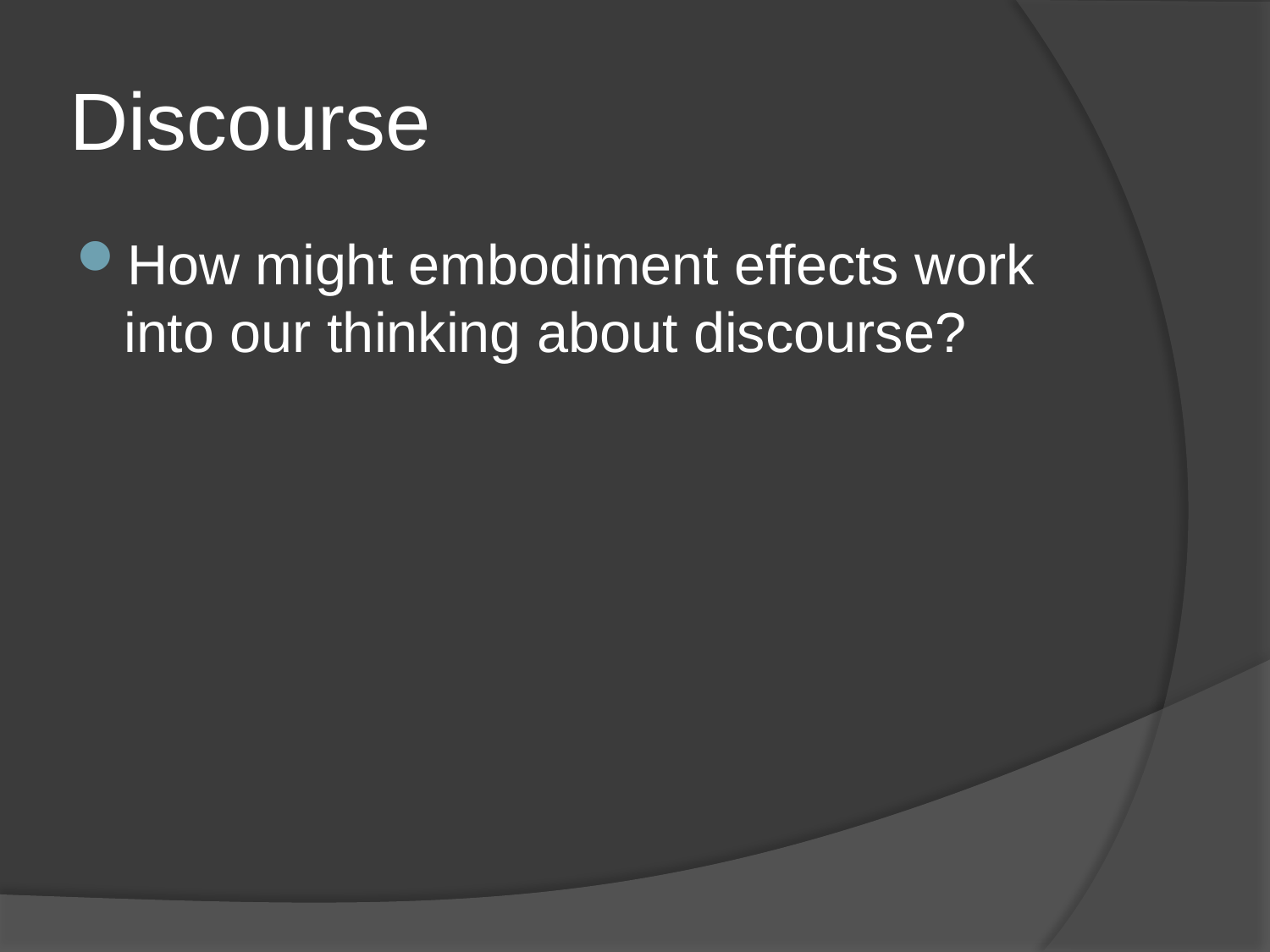

# Discourse
How might embodiment effects work into our thinking about discourse?